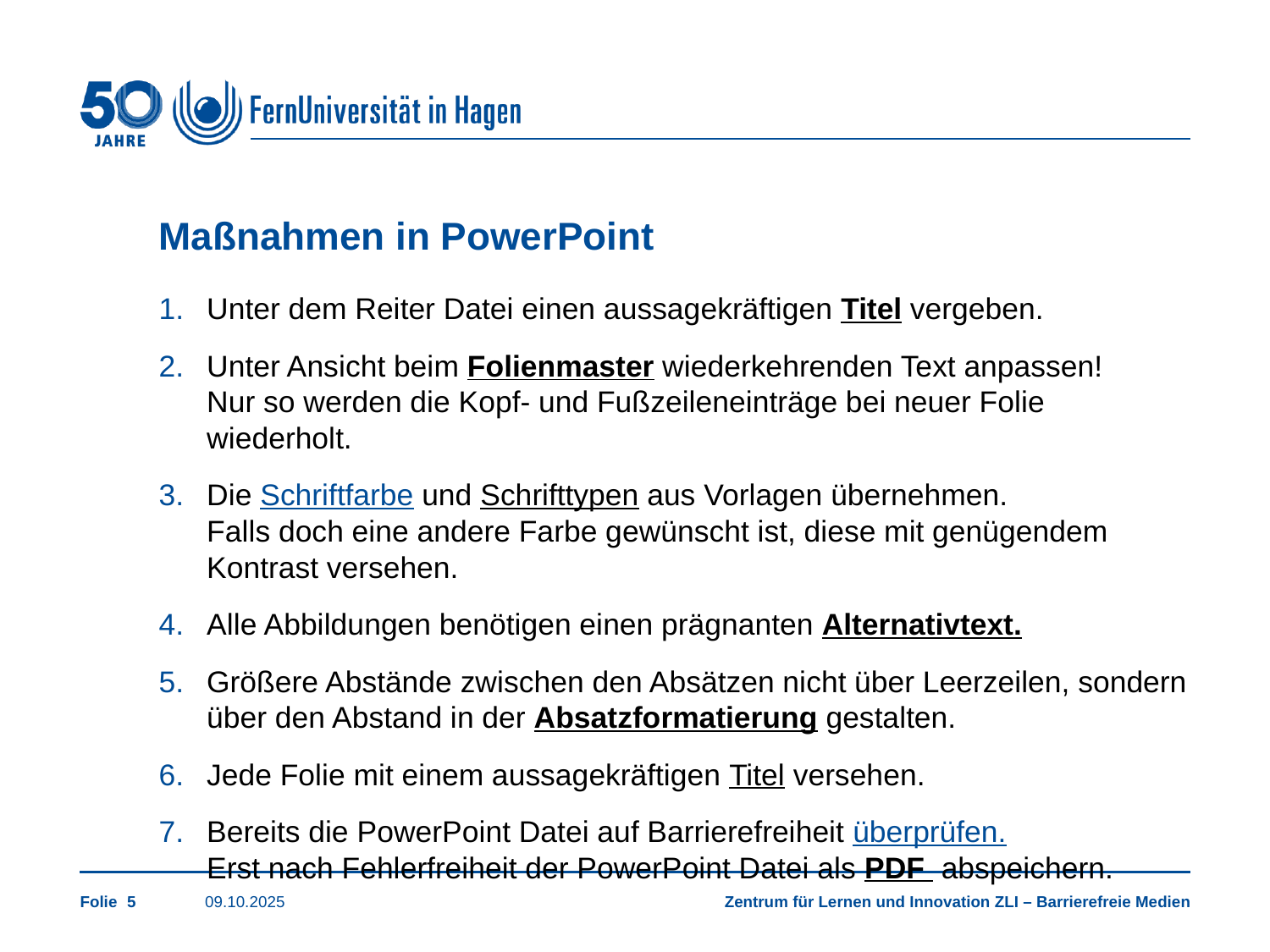

# Maßnahmen in PowerPoint
Unter dem Reiter Datei einen aussagekräftigen Titel vergeben.
Unter Ansicht beim Folienmaster wiederkehrenden Text anpassen!
Nur so werden die Kopf- und Fußzeileneinträge bei neuer Folie wiederholt.
Die Schriftfarbe und Schrifttypen aus Vorlagen übernehmen.
Falls doch eine andere Farbe gewünscht ist, diese mit genügendem Kontrast versehen.
Alle Abbildungen benötigen einen prägnanten Alternativtext.
Größere Abstände zwischen den Absätzen nicht über Leerzeilen, sondern über den Abstand in der Absatzformatierung gestalten.
Jede Folie mit einem aussagekräftigen Titel versehen.
Bereits die PowerPoint Datei auf Barrierefreiheit überprüfen.
Erst nach Fehlerfreiheit der PowerPoint Datei als PDF  abspeichern.

5
09.10.2025
Zentrum für Lernen und Innovation ZLI – Barrierefreie Medien